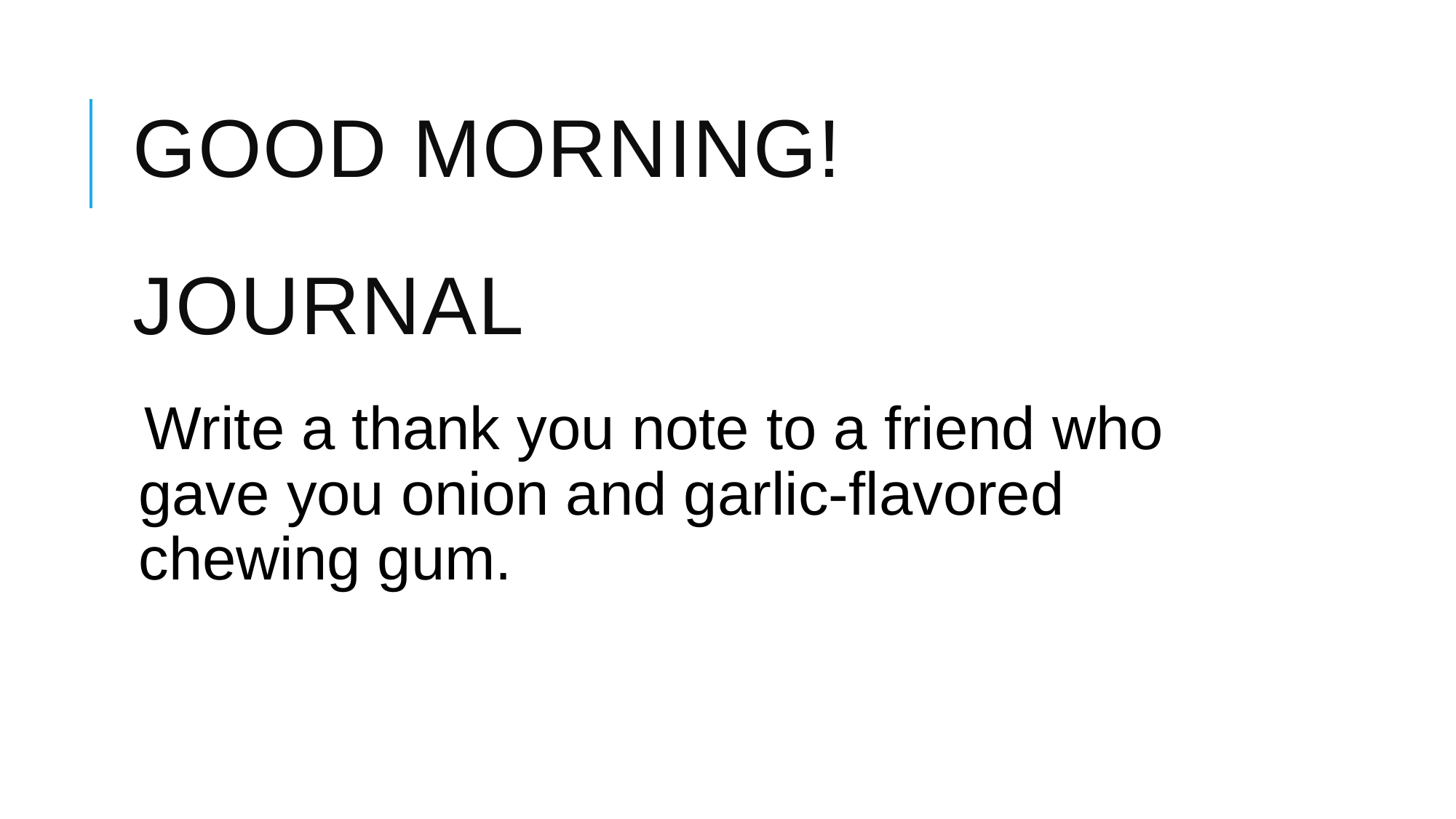

# GOOD MORNING! journal
Write a thank you note to a friend who gave you onion and garlic-flavored chewing gum.